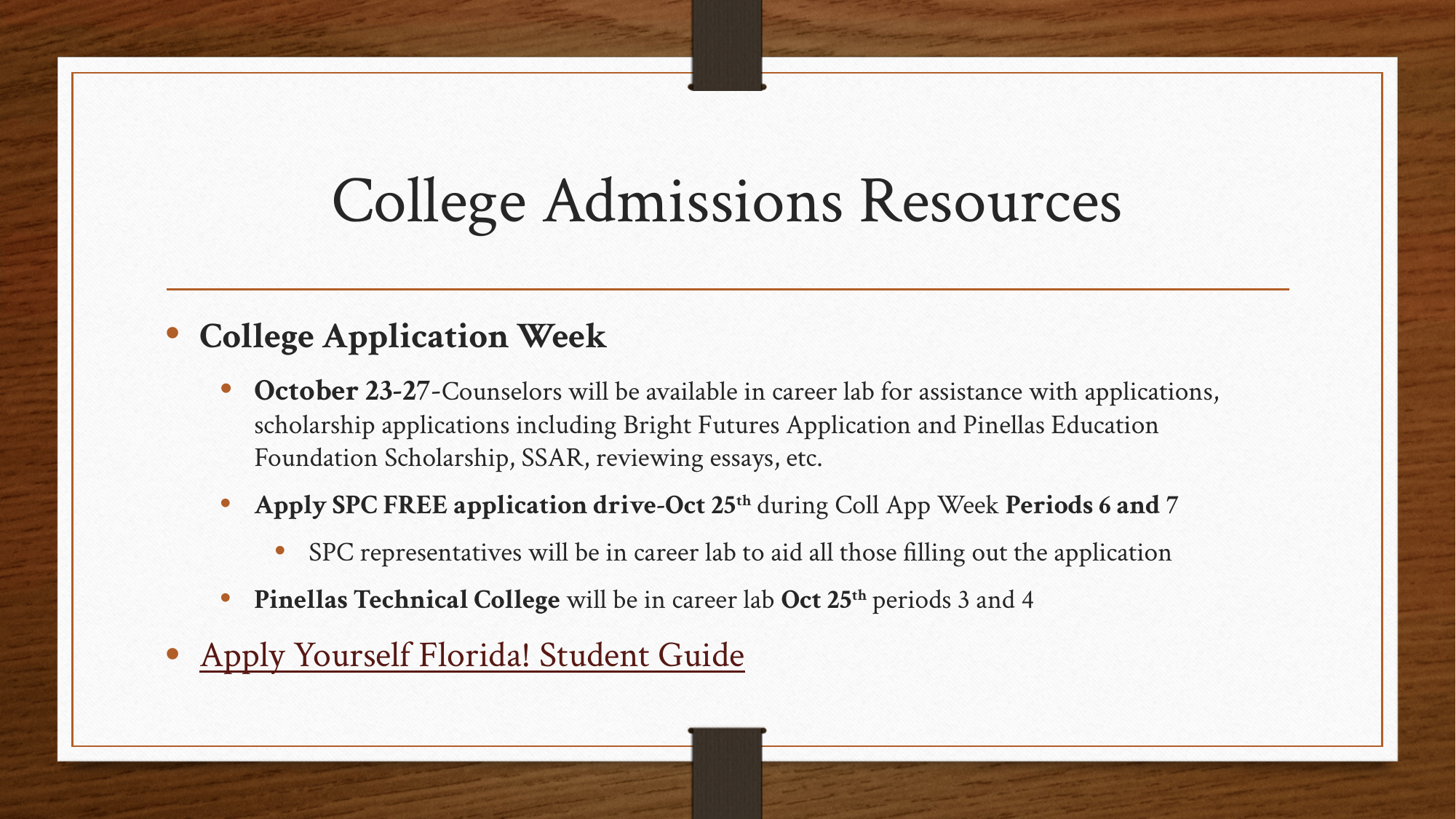

# College Admissions Resources
College Application Week
October 23-27-Counselors will be available in career lab for assistance with applications, scholarship applications including Bright Futures Application and Pinellas Education Foundation Scholarship, SSAR, reviewing essays, etc.
Apply SPC FREE application drive-Oct 25th during Coll App Week Periods 6 and 7
SPC representatives will be in career lab to aid all those filling out the application
Pinellas Technical College will be in career lab Oct 25th periods 3 and 4
Apply Yourself Florida! Student Guide